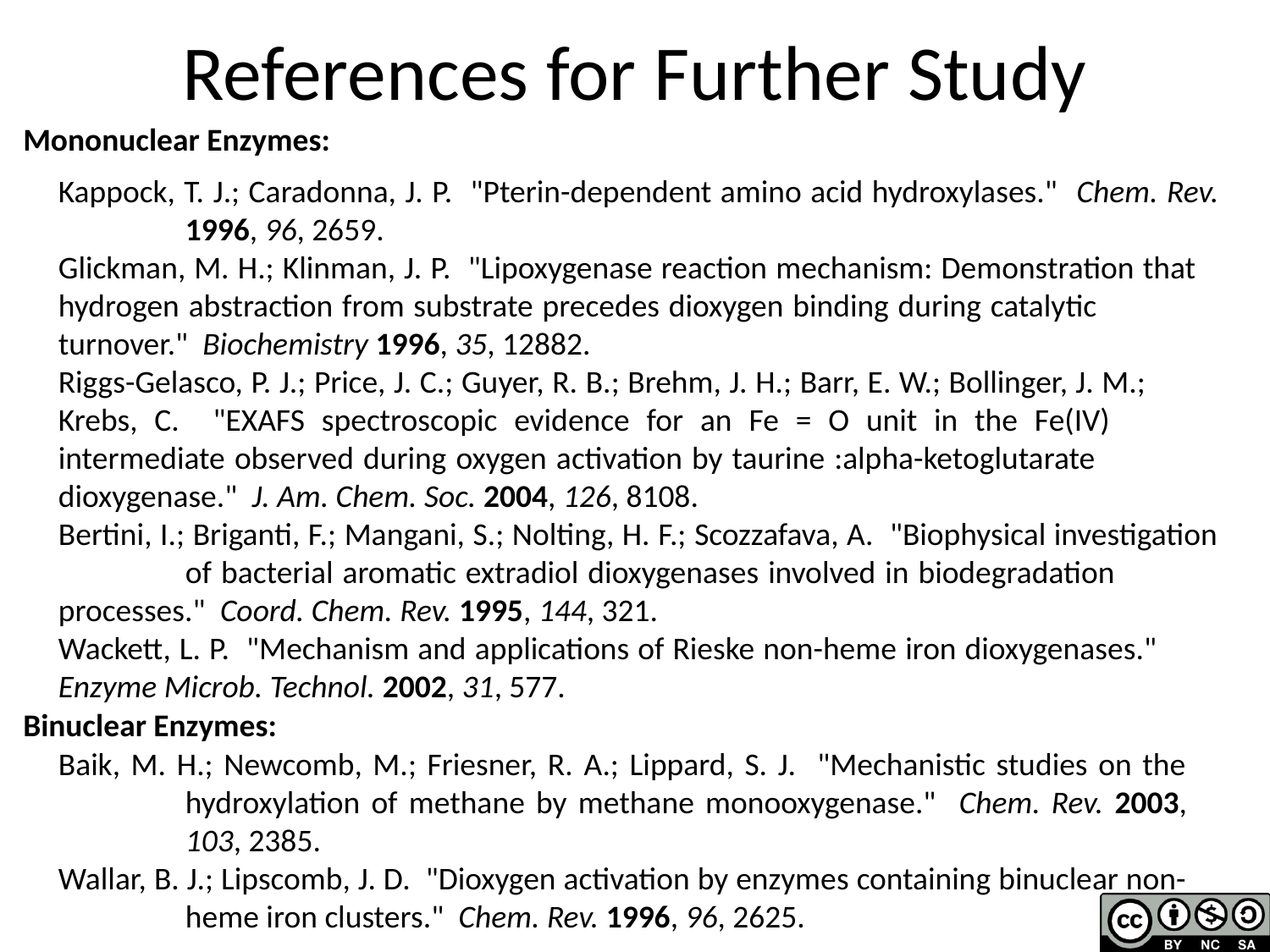

# References for Further Study
Mononuclear Enzymes:
Kappock, T. J.; Caradonna, J. P.  "Pterin-dependent amino acid hydroxylases."  Chem. Rev. 	1996, 96, 2659.
Glickman, M. H.; Klinman, J. P.  "Lipoxygenase reaction mechanism: Demonstration that 	hydrogen abstraction from substrate precedes dioxygen binding during catalytic 	turnover."  Biochemistry 1996, 35, 12882.
Riggs-Gelasco, P. J.; Price, J. C.; Guyer, R. B.; Brehm, J. H.; Barr, E. W.; Bollinger, J. M.; 	Krebs, C.  "EXAFS spectroscopic evidence for an Fe = O unit in the Fe(IV) 	intermediate observed during oxygen activation by taurine :alpha-ketoglutarate 	dioxygenase."  J. Am. Chem. Soc. 2004, 126, 8108.
Bertini, I.; Briganti, F.; Mangani, S.; Nolting, H. F.; Scozzafava, A.  "Biophysical investigation 	of bacterial aromatic extradiol dioxygenases involved in biodegradation 	processes."  Coord. Chem. Rev. 1995, 144, 321.
Wackett, L. P.  "Mechanism and applications of Rieske non-heme iron dioxygenases."  	Enzyme Microb. Technol. 2002, 31, 577.
Binuclear Enzymes:
Baik, M. H.; Newcomb, M.; Friesner, R. A.; Lippard, S. J.  "Mechanistic studies on the 	hydroxylation of methane by methane monooxygenase."  Chem. Rev. 2003, 	103, 2385.
Wallar, B. J.; Lipscomb, J. D.  "Dioxygen activation by enzymes containing binuclear non-	heme iron clusters."  Chem. Rev. 1996, 96, 2625.